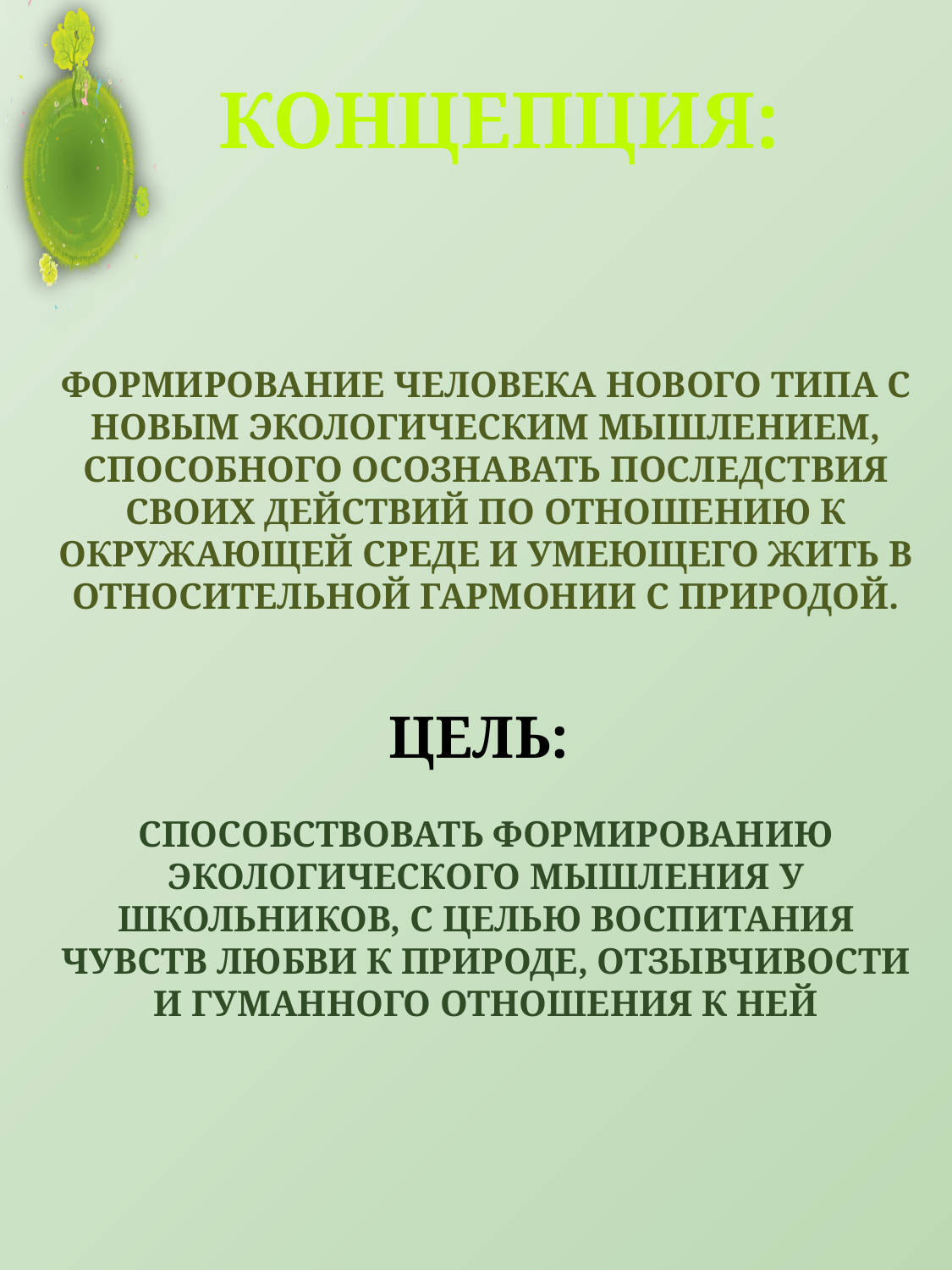

Концепция:
# формирование человека нового типа с новым экологическим мышлением, способного осознавать последствия своих действий по отношению к окружающей среде и умеющего жить в относительной гармонии с природой. Цель: способствовать формированию экологического мышления у школьников, с целью воспитания чувств любви к природе, отзывчивости и гуманного отношения к ней